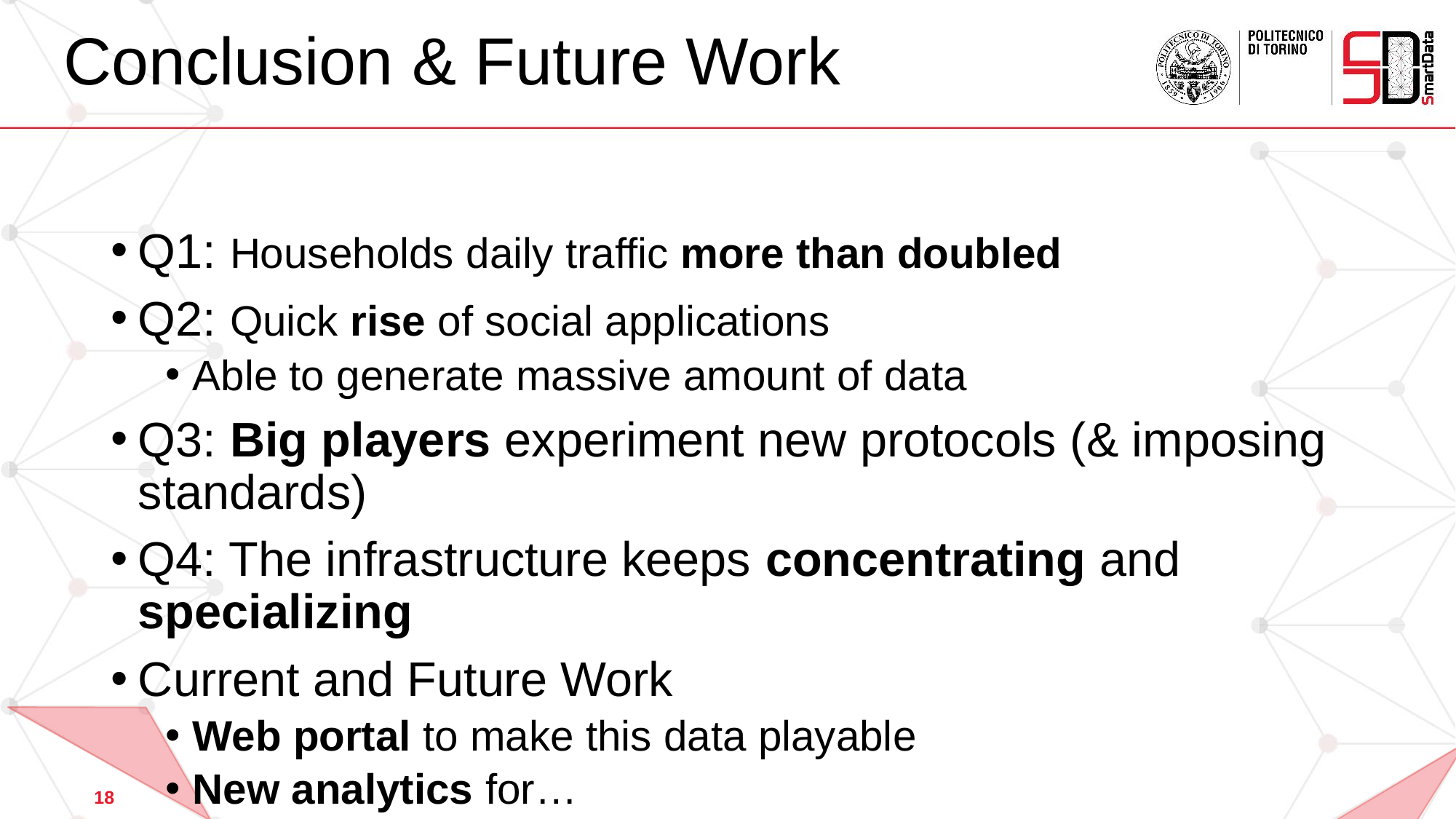

# Conclusion & Future Work
Q1: Households daily traffic more than doubled
Q2: Quick rise of social applications
Able to generate massive amount of data
Q3: Big players experiment new protocols (& imposing standards)
Q4: The infrastructure keeps concentrating and specializing
Current and Future Work
Web portal to make this data playable
New analytics for…
18